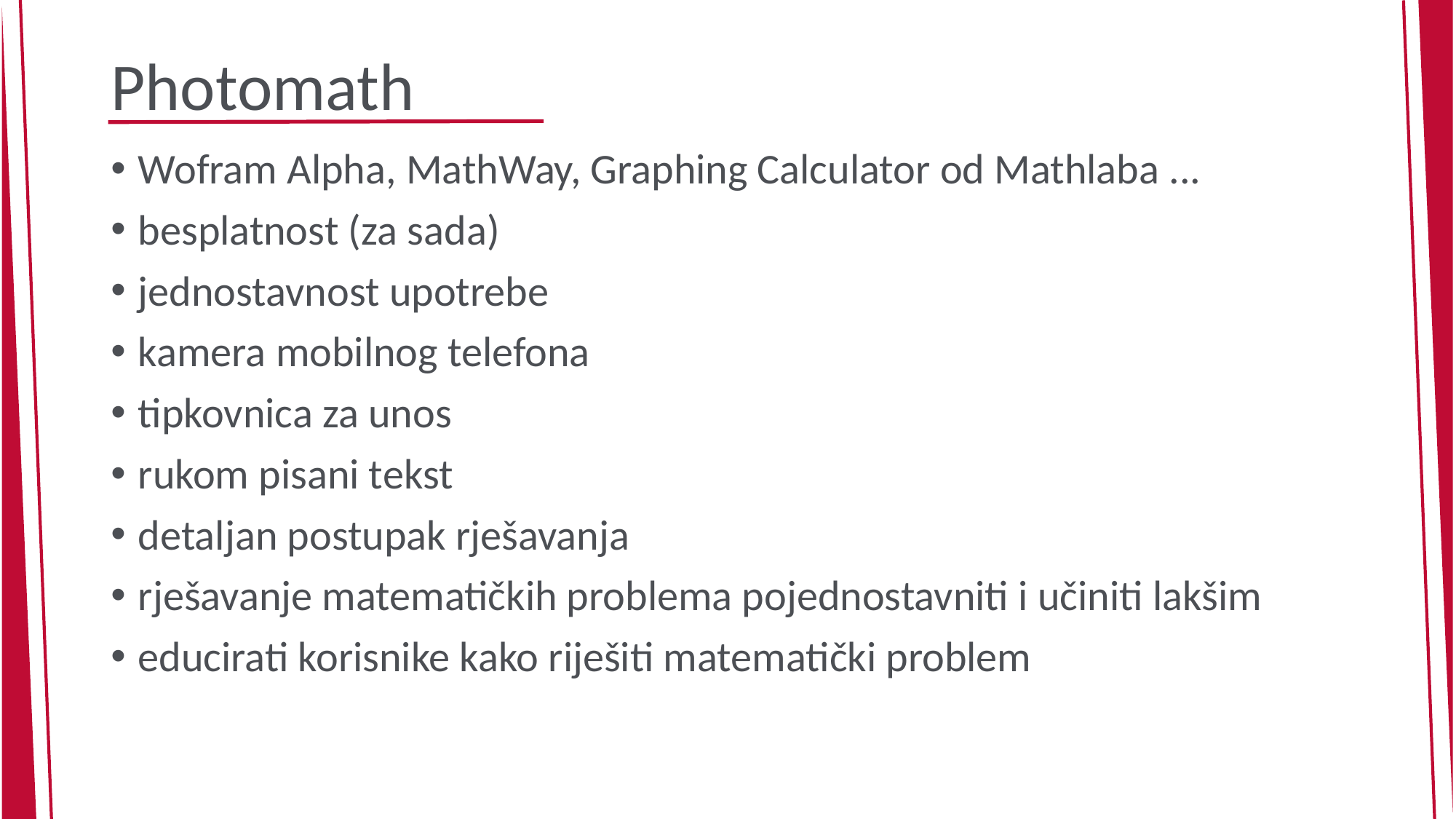

# Photomath
Wofram Alpha, MathWay, Graphing Calculator od Mathlaba ...
besplatnost (za sada)
jednostavnost upotrebe
kamera mobilnog telefona
tipkovnica za unos
rukom pisani tekst
detaljan postupak rješavanja
rješavanje matematičkih problema pojednostavniti i učiniti lakšim
educirati korisnike kako riješiti matematički problem